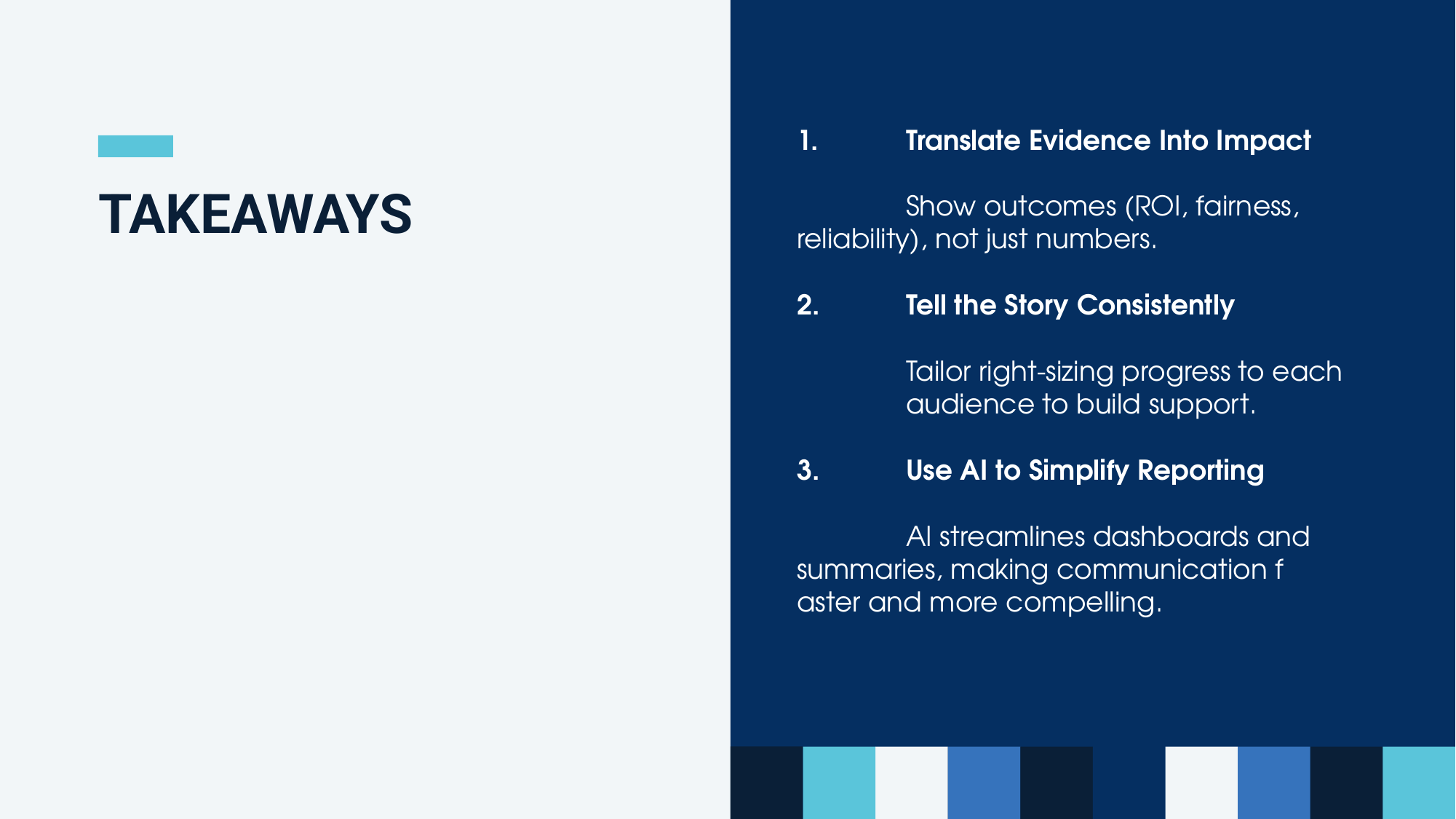

1.	Translate Evidence Into Impact
	Show outcomes (ROI, fairness, 	reliability), not just numbers.
2.	Tell the Story Consistently
	Tailor right-sizing progress to each 	audience to build support.
3. 	Use AI to Simplify Reporting
	AI streamlines dashboards and 	summaries, making communication f	aster and more compelling.

# takeaways